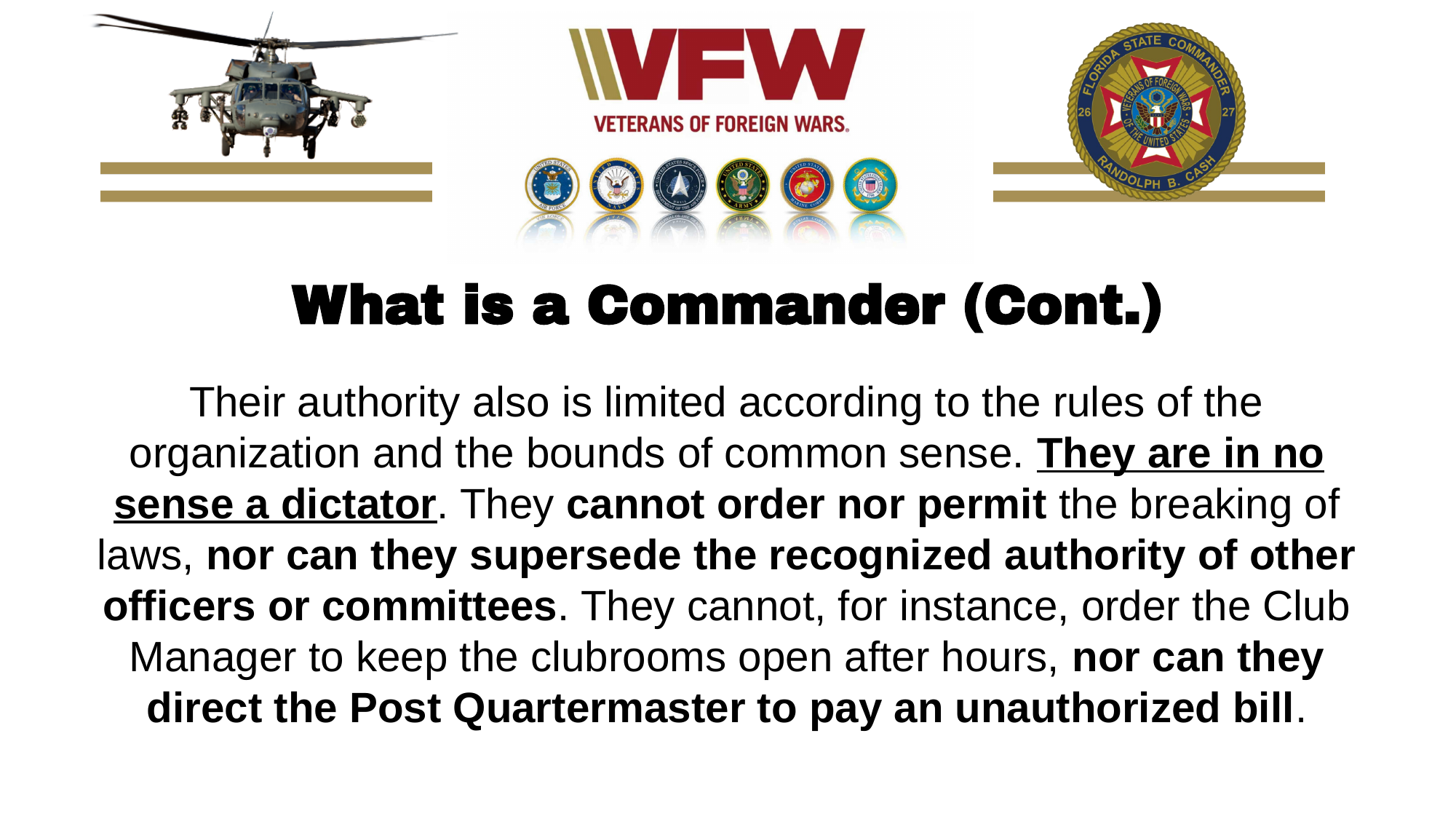

What is a Commander (Cont.)
Their authority also is limited according to the rules of the organization and the bounds of common sense. They are in no sense a dictator. They cannot order nor permit the breaking of laws, nor can they supersede the recognized authority of other officers or committees. They cannot, for instance, order the Club Manager to keep the clubrooms open after hours, nor can they direct the Post Quartermaster to pay an unauthorized bill.